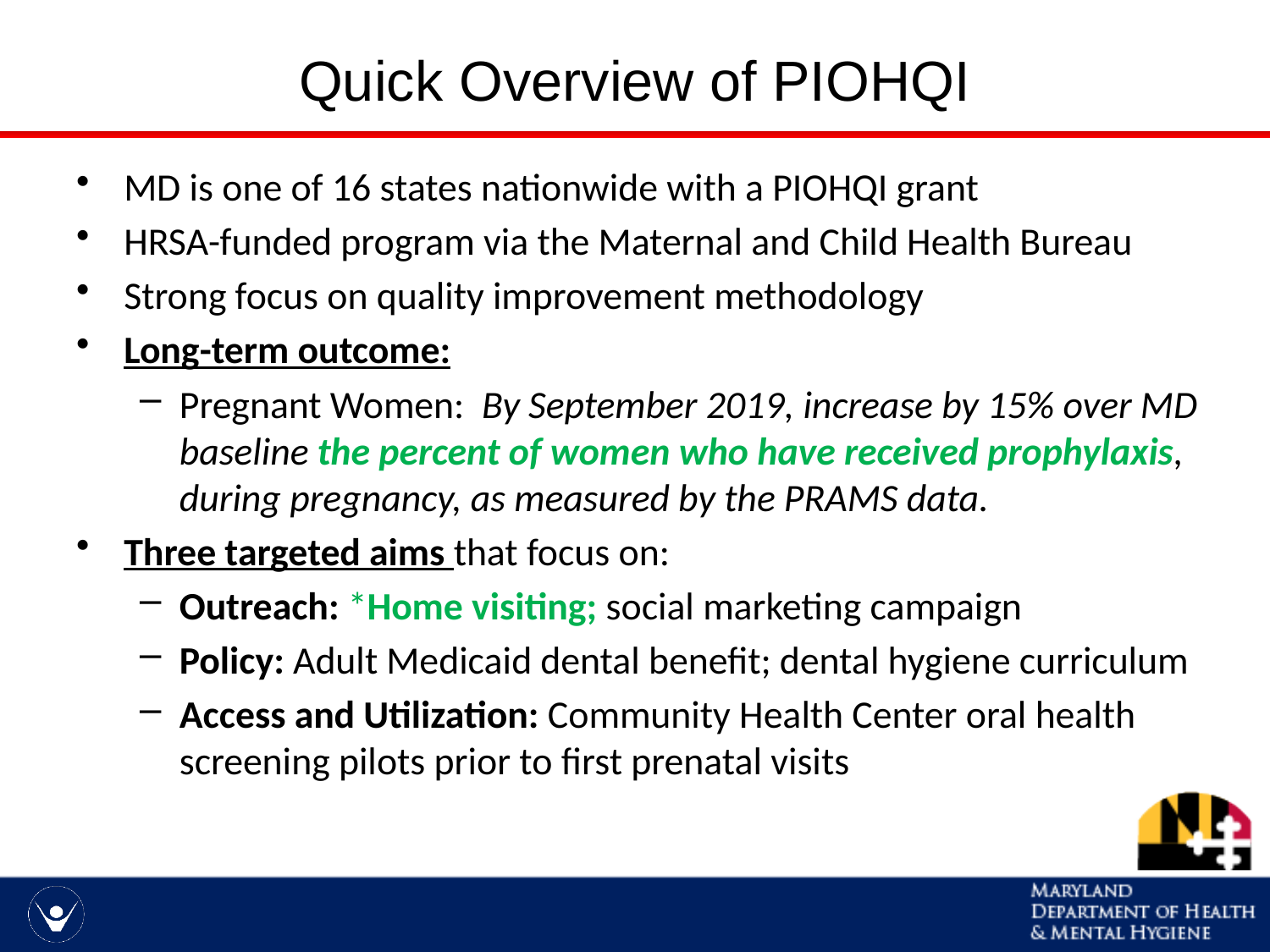

# Quick Overview of PIOHQI
MD is one of 16 states nationwide with a PIOHQI grant
HRSA-funded program via the Maternal and Child Health Bureau
Strong focus on quality improvement methodology
Long-term outcome:
Pregnant Women:  By September 2019, increase by 15% over MD baseline the percent of women who have received prophylaxis, during pregnancy, as measured by the PRAMS data.
Three targeted aims that focus on:
Outreach: *Home visiting; social marketing campaign
Policy: Adult Medicaid dental benefit; dental hygiene curriculum
Access and Utilization: Community Health Center oral health screening pilots prior to first prenatal visits